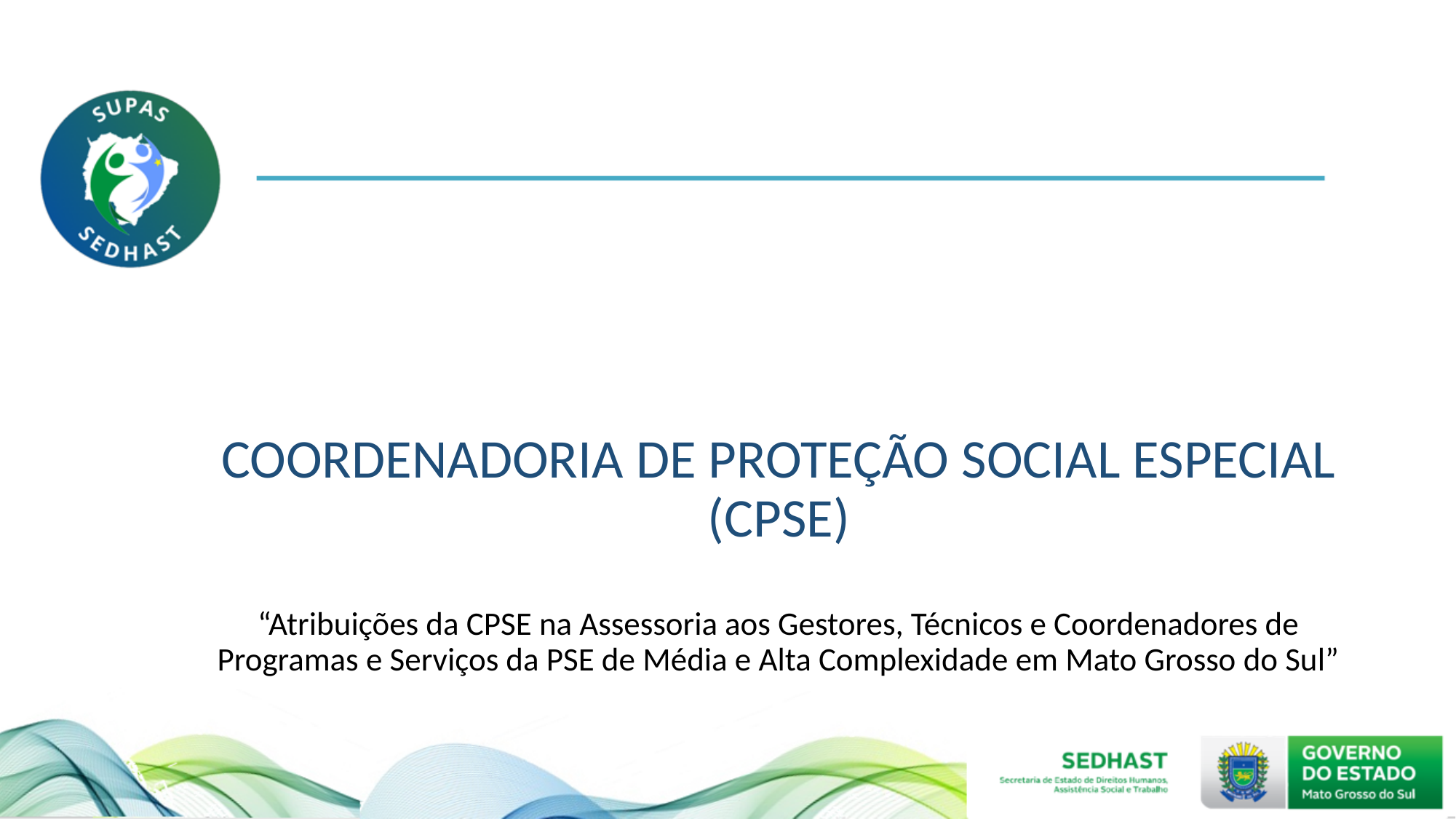

# COORDENADORIA DE PROTEÇÃO SOCIAL ESPECIAL (CPSE) “Atribuições da CPSE na Assessoria aos Gestores, Técnicos e Coordenadores de Programas e Serviços da PSE de Média e Alta Complexidade em Mato Grosso do Sul”